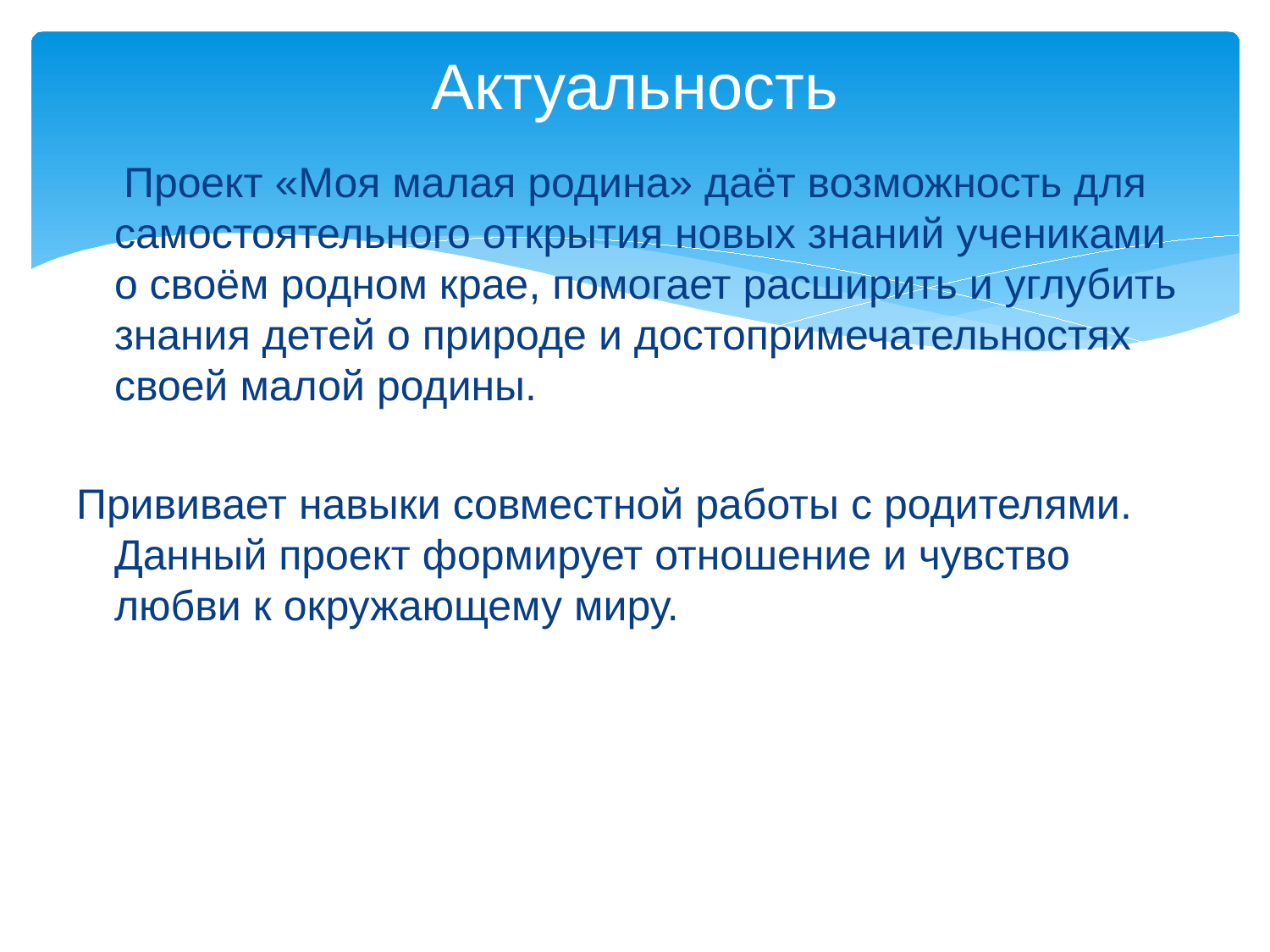

# Актуальность
    Проект «Моя малая родина» даёт возможность для самостоятельного открытия новых знаний учениками о своём родном крае, помогает расширить и углубить знания детей о природе и достопримечательностях своей малой родины.

Прививает навыки совместной работы с родителями. Данный проект формирует отношение и чувство любви к окружающему миру.